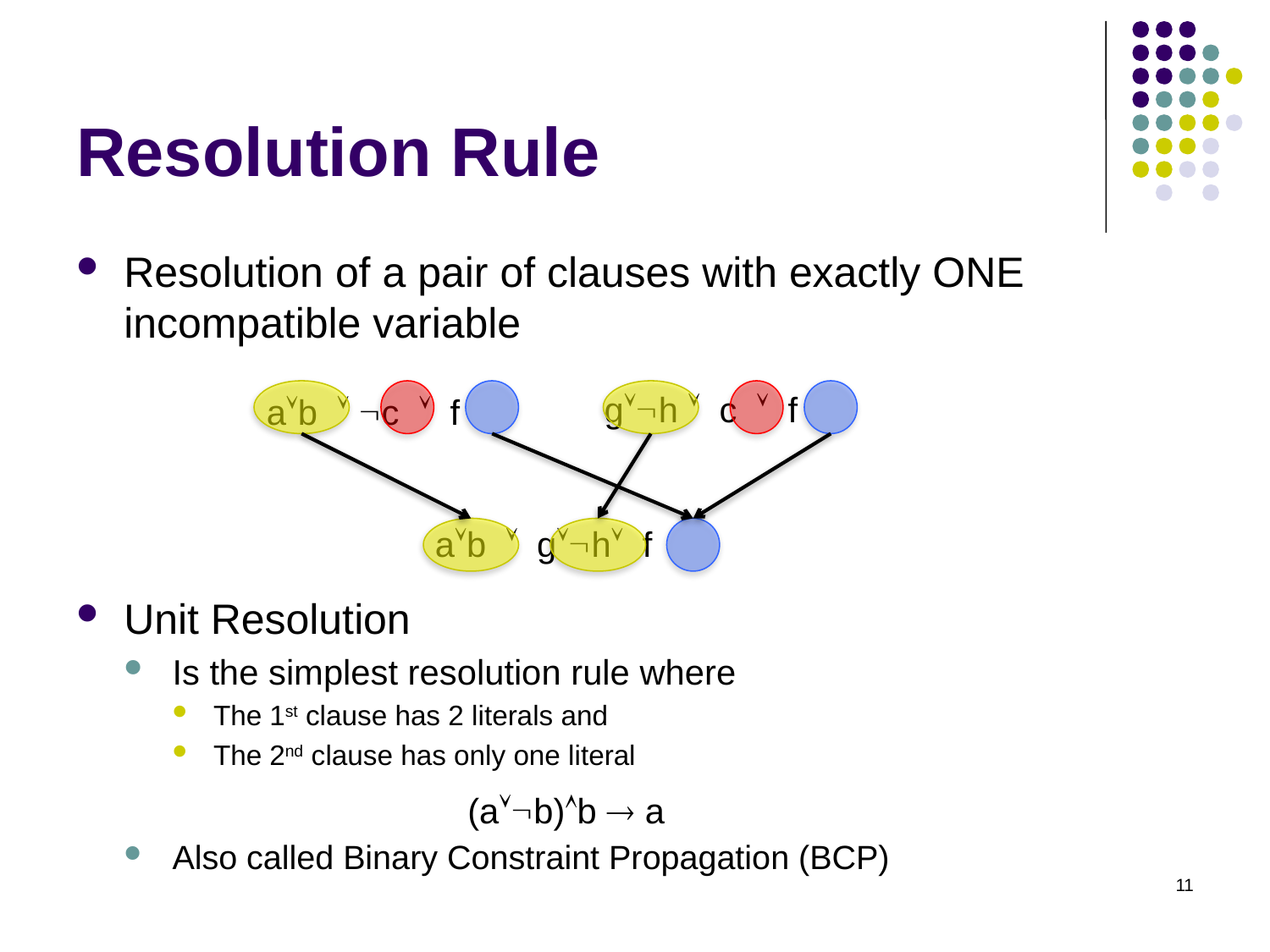

# Resolution Rule
Resolution of a pair of clauses with exactly ONE incompatible variable

Unit Resolution
Is the simplest resolution rule where
The 1st clause has 2 literals and
The 2nd clause has only one literal

Also called Binary Constraint Propagation (BCP)

 g∨¬h ∨  c  ∨  f

a∨b  ∨ ¬c  ∨  f
 a∨b  ∨  g∨¬h∨  f

(a∨¬b)∧b → a
11